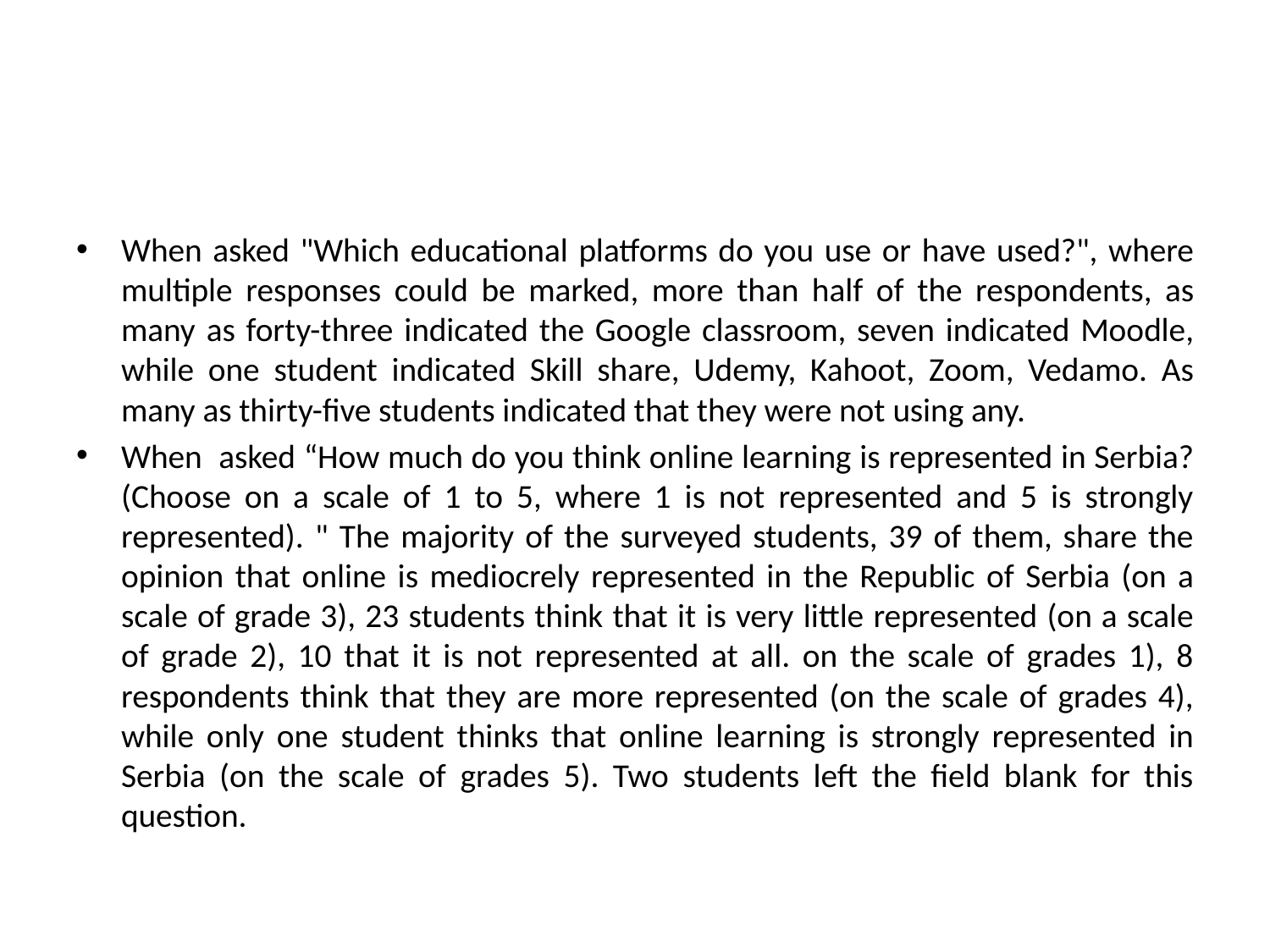

#
When asked "Which educational platforms do you use or have used?", where multiple responses could be marked, more than half of the respondents, as many as forty-three indicated the Google classroom, seven indicated Moodle, while one student indicated Skill share, Udemy, Kahoot, Zoom, Vedamo. As many as thirty-five students indicated that they were not using any.
When  asked “How much do you think online learning is represented in Serbia? (Choose on a scale of 1 to 5, where 1 is not represented and 5 is strongly represented). " The majority of the surveyed students, 39 of them, share the opinion that online is mediocrely represented in the Republic of Serbia (on a scale of grade 3), 23 students think that it is very little represented (on a scale of grade 2), 10 that it is not represented at all. on the scale of grades 1), 8 respondents think that they are more represented (on the scale of grades 4), while only one student thinks that online learning is strongly represented in Serbia (on the scale of grades 5). Two students left the field blank for this question.